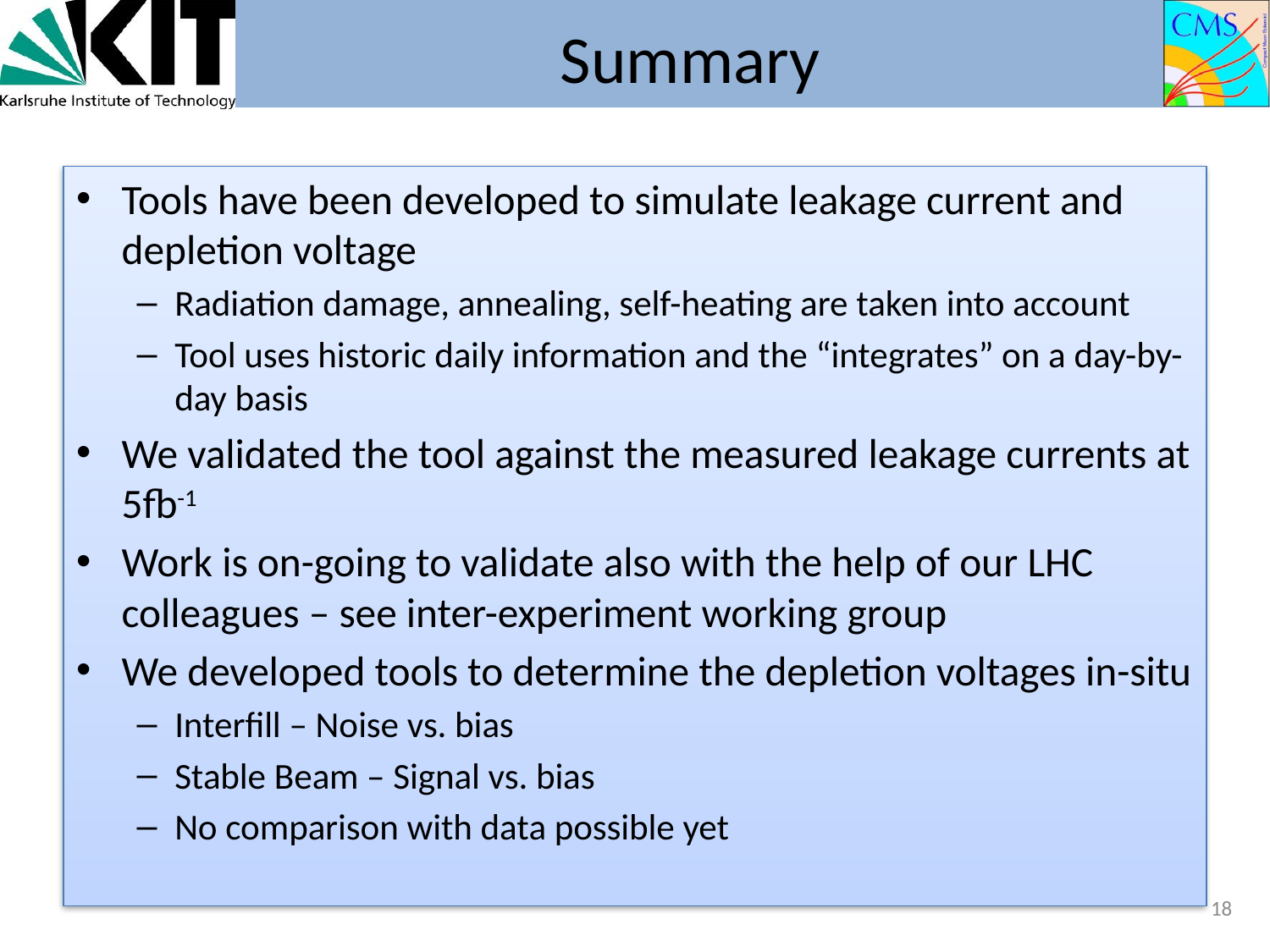

# Summary
Tools have been developed to simulate leakage current and depletion voltage
Radiation damage, annealing, self-heating are taken into account
Tool uses historic daily information and the “integrates” on a day-by-day basis
We validated the tool against the measured leakage currents at 5fb-1
Work is on-going to validate also with the help of our LHC colleagues – see inter-experiment working group
We developed tools to determine the depletion voltages in-situ
Interfill – Noise vs. bias
Stable Beam – Signal vs. bias
No comparison with data possible yet
18